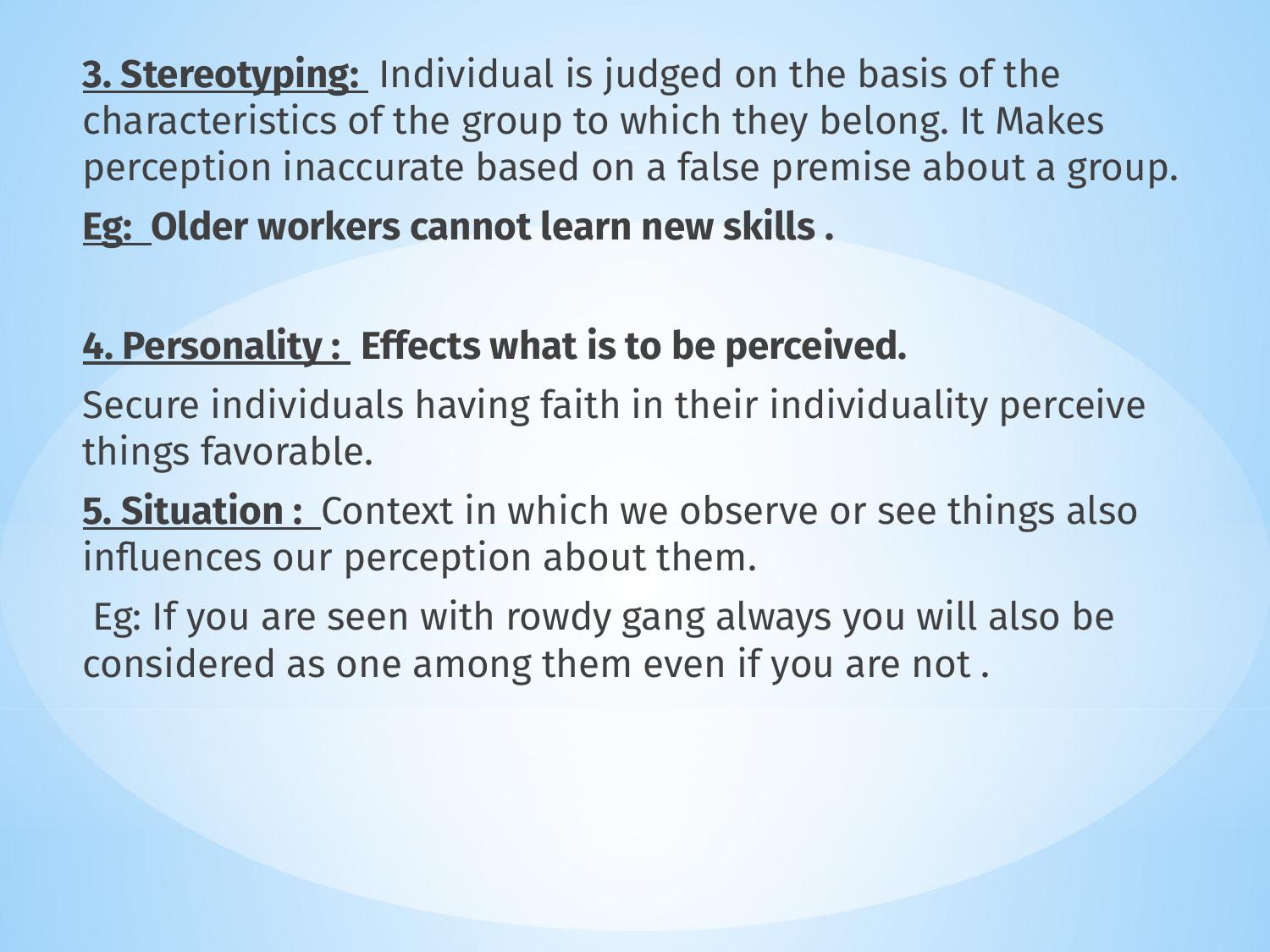

3. Stereotyping:  Individual is judged on the basis of the characteristics of the group to which they belong. It Makes perception inaccurate based on a false premise about a group.
Eg:  Older workers cannot learn new skills .

4. Personality :  Effects what is to be perceived.
Secure individuals having faith in their individuality perceive things favorable.
5. Situation :  Context in which we observe or see things also influences our perception about them.
 Eg: If you are seen with rowdy gang always you will also be considered as one among them even if you are not .